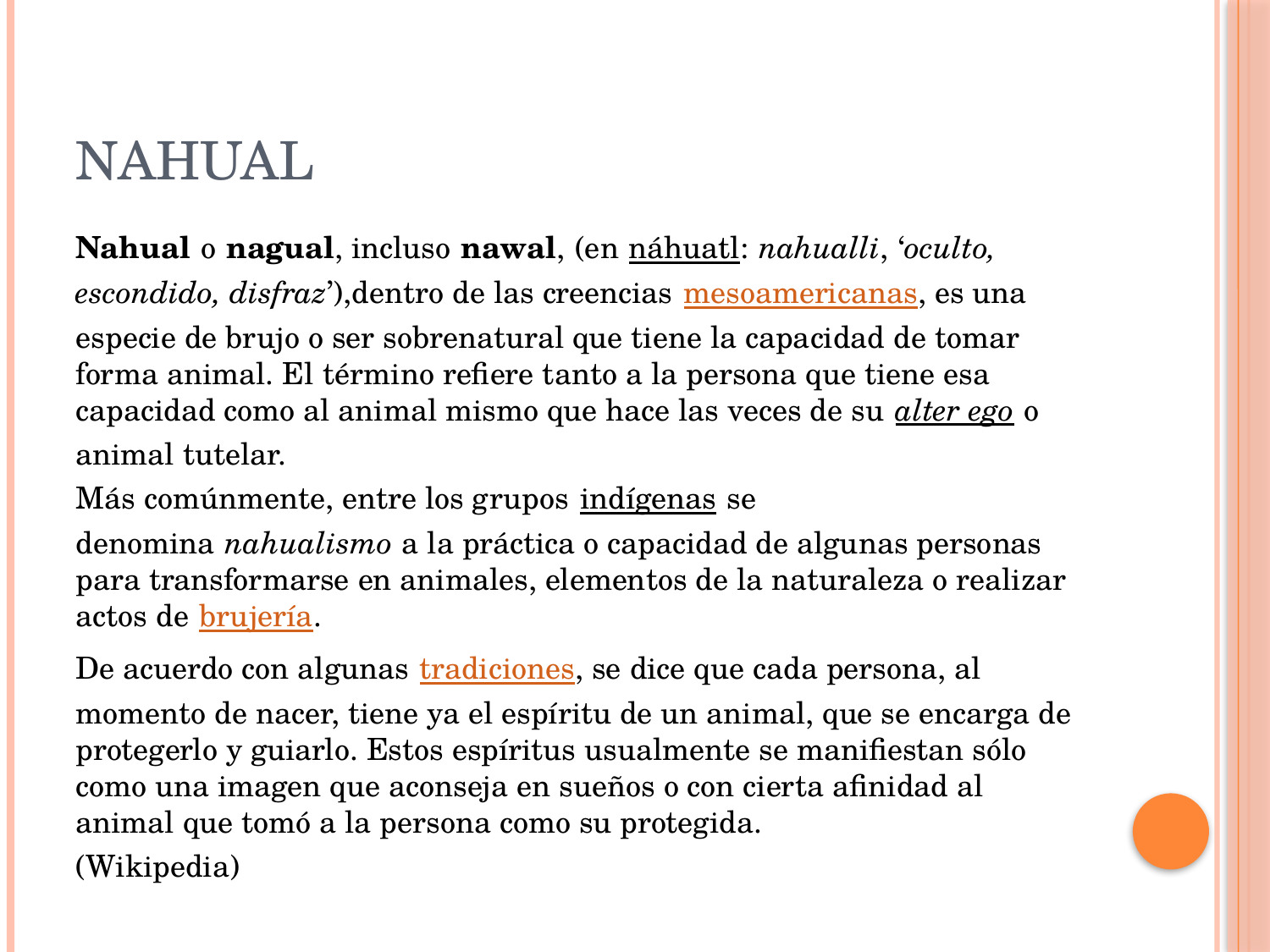

# Nahual
Nahual o nagual, incluso nawal, (en náhuatl: nahualli, ‘oculto, escondido, disfraz’),dentro de las creencias mesoamericanas, es una especie de brujo o ser sobrenatural que tiene la capacidad de tomar forma animal. El término refiere tanto a la persona que tiene esa capacidad como al animal mismo que hace las veces de su alter ego o animal tutelar.
Más comúnmente, entre los grupos indígenas se denomina nahualismo a la práctica o capacidad de algunas personas para transformarse en animales, elementos de la naturaleza o realizar actos de brujería.
De acuerdo con algunas tradiciones, se dice que cada persona, al momento de nacer, tiene ya el espíritu de un animal, que se encarga de protegerlo y guiarlo. Estos espíritus usualmente se manifiestan sólo como una imagen que aconseja en sueños o con cierta afinidad al animal que tomó a la persona como su protegida.
(Wikipedia)